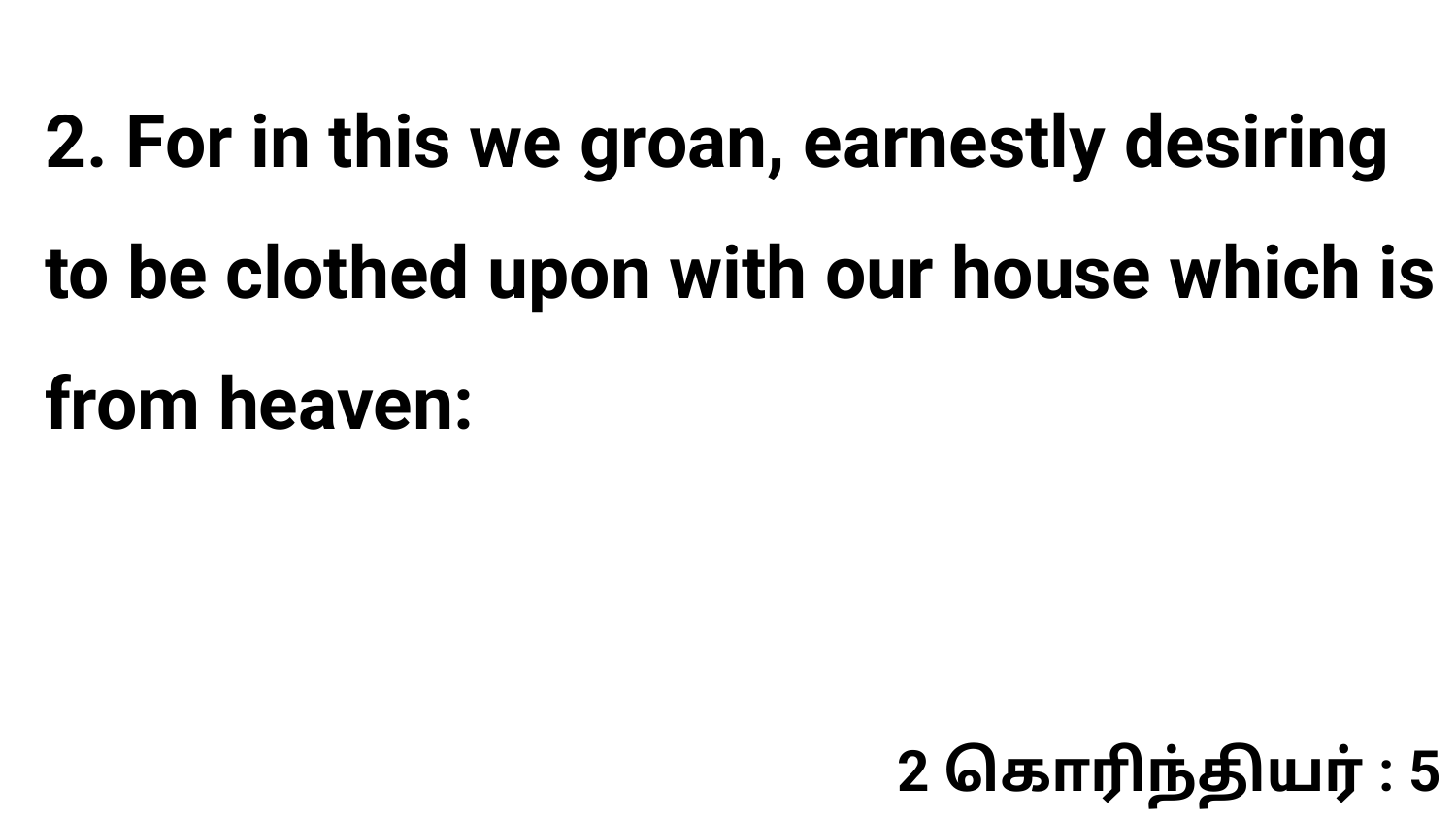

2. For in this we groan, earnestly desiring to be clothed upon with our house which is from heaven:
2 கொரிந்தியர் : 5